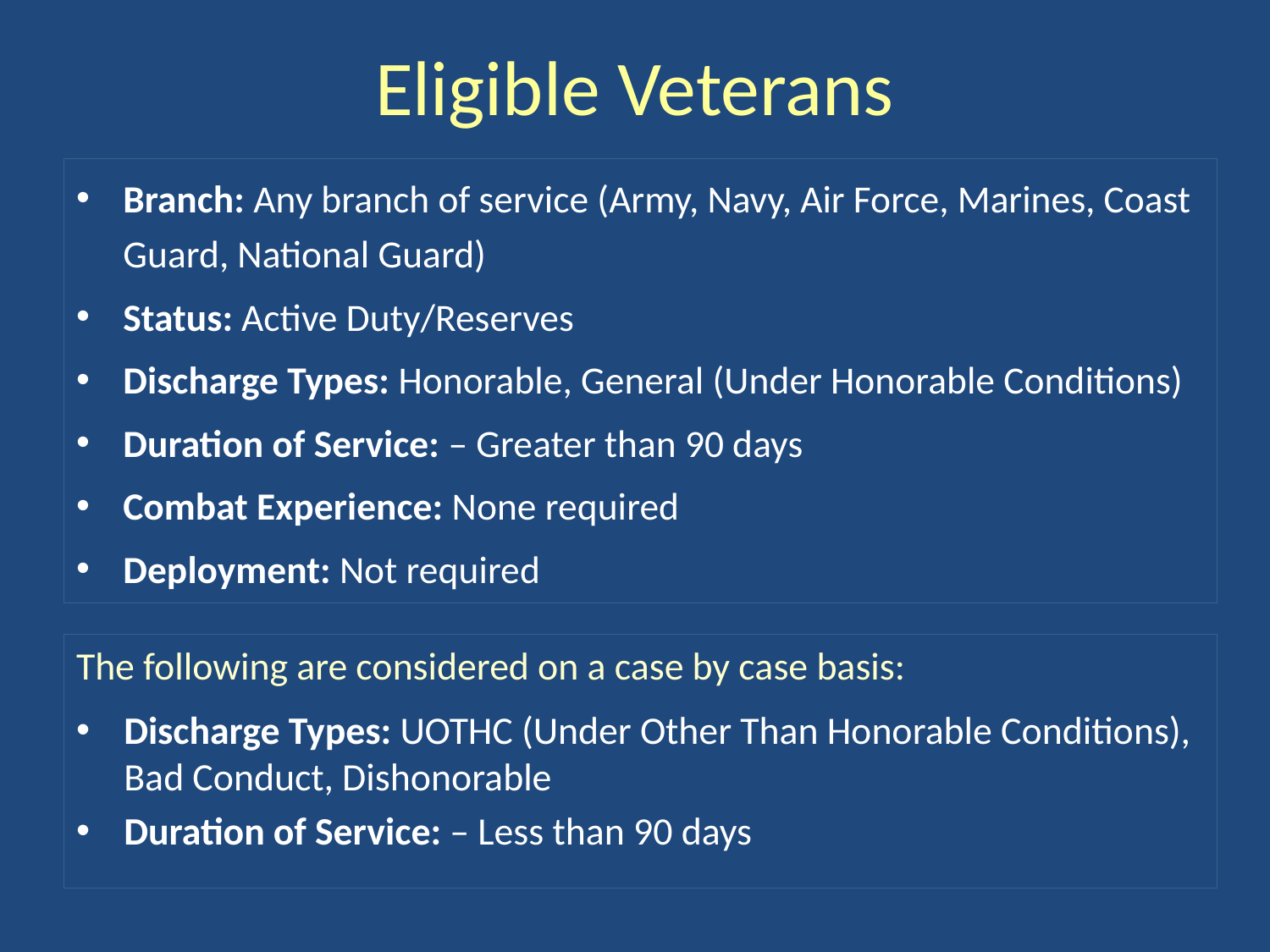

# Eligible Veterans
Branch: Any branch of service (Army, Navy, Air Force, Marines, Coast Guard, National Guard)
Status: Active Duty/Reserves
Discharge Types: Honorable, General (Under Honorable Conditions)
Duration of Service: – Greater than 90 days
Combat Experience: None required
Deployment: Not required
The following are considered on a case by case basis:
Discharge Types: UOTHC (Under Other Than Honorable Conditions), Bad Conduct, Dishonorable
Duration of Service: – Less than 90 days